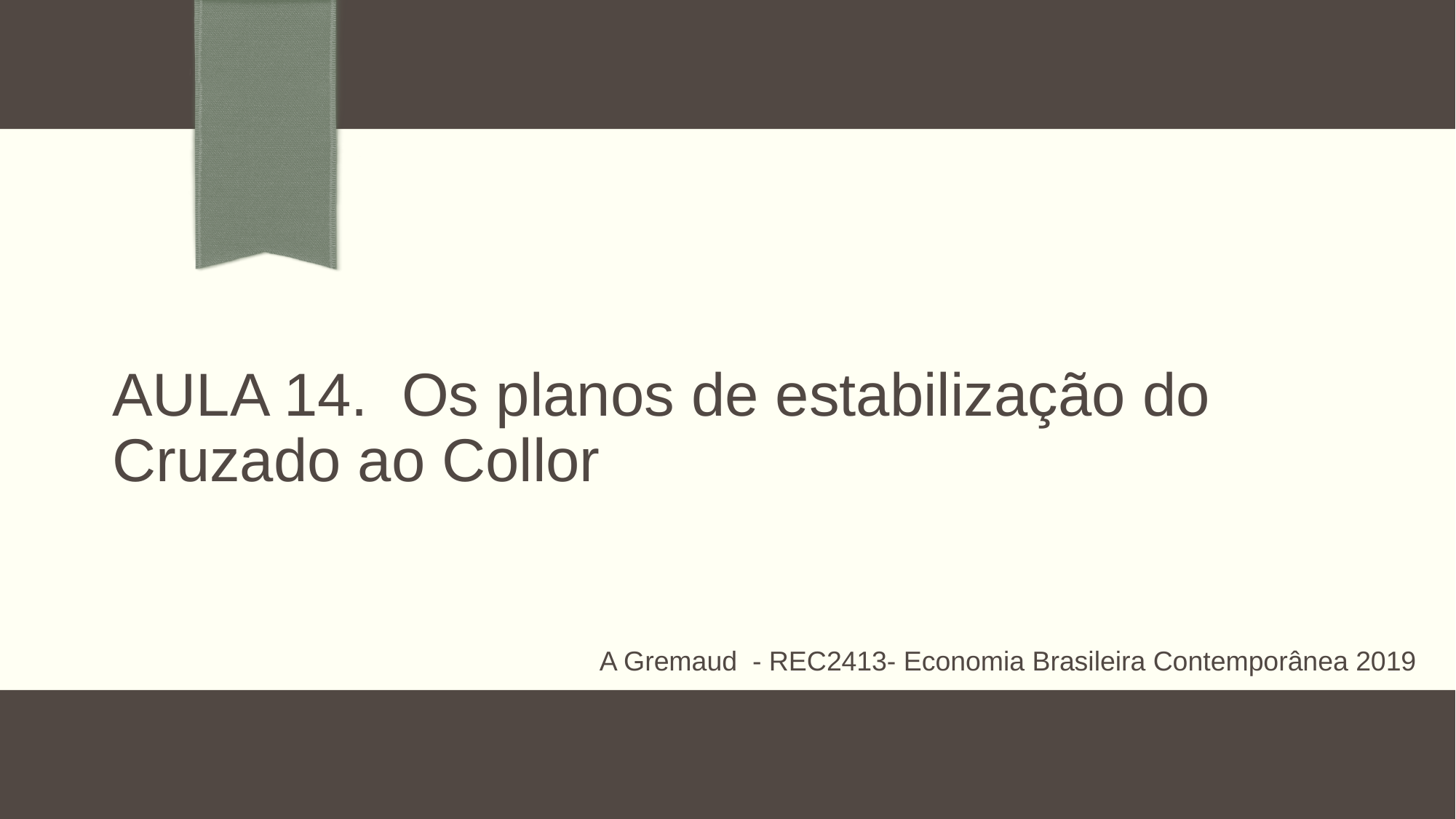

# AULA 14.  Os planos de estabilização do Cruzado ao Collor
A Gremaud  - REC2413- Economia Brasileira Contemporânea 2019